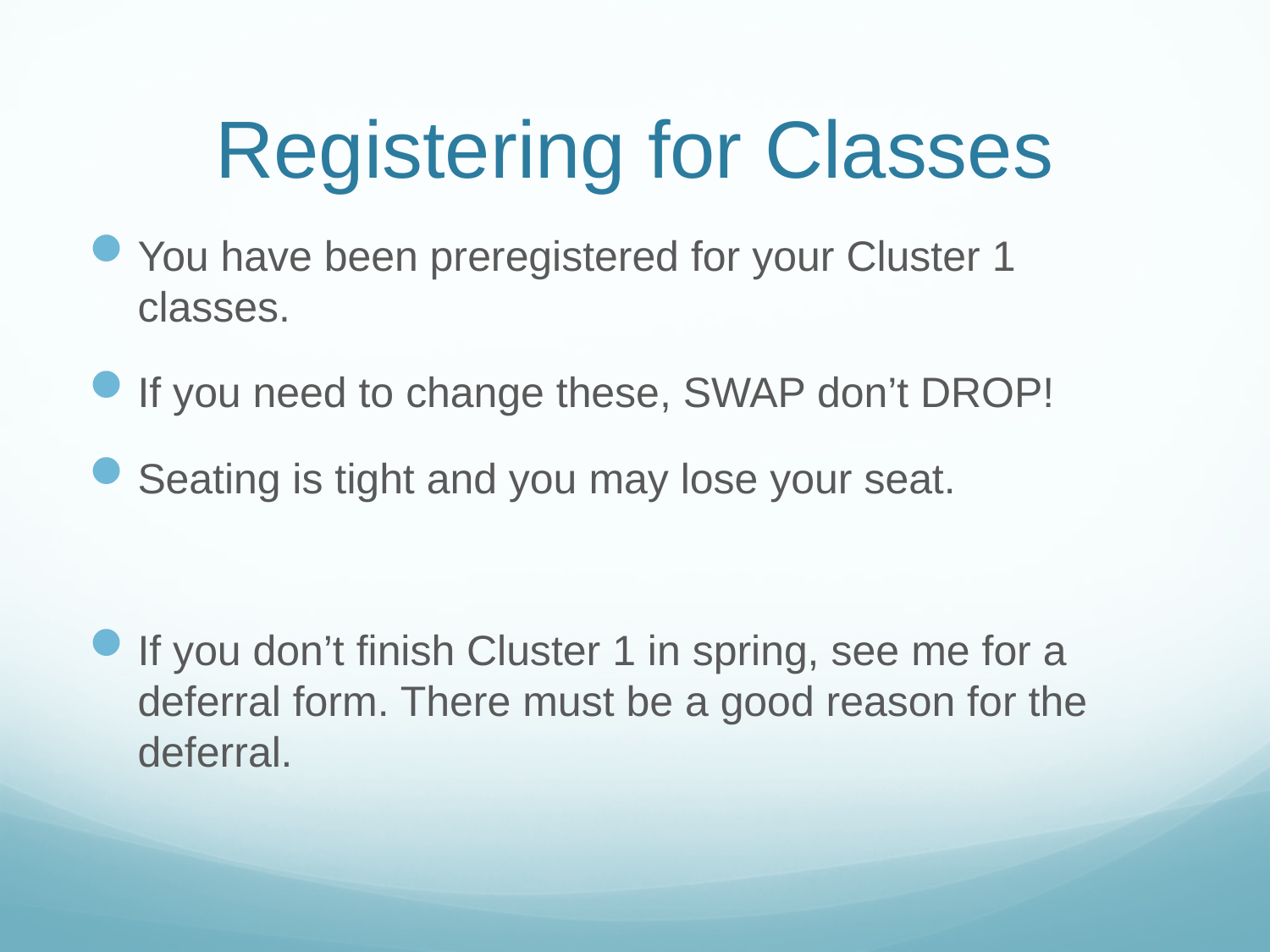

# Registering for Classes
You have been preregistered for your Cluster 1 classes.
If you need to change these, SWAP don’t DROP!
Seating is tight and you may lose your seat.

If you don’t finish Cluster 1 in spring, see me for a deferral form. There must be a good reason for the deferral.